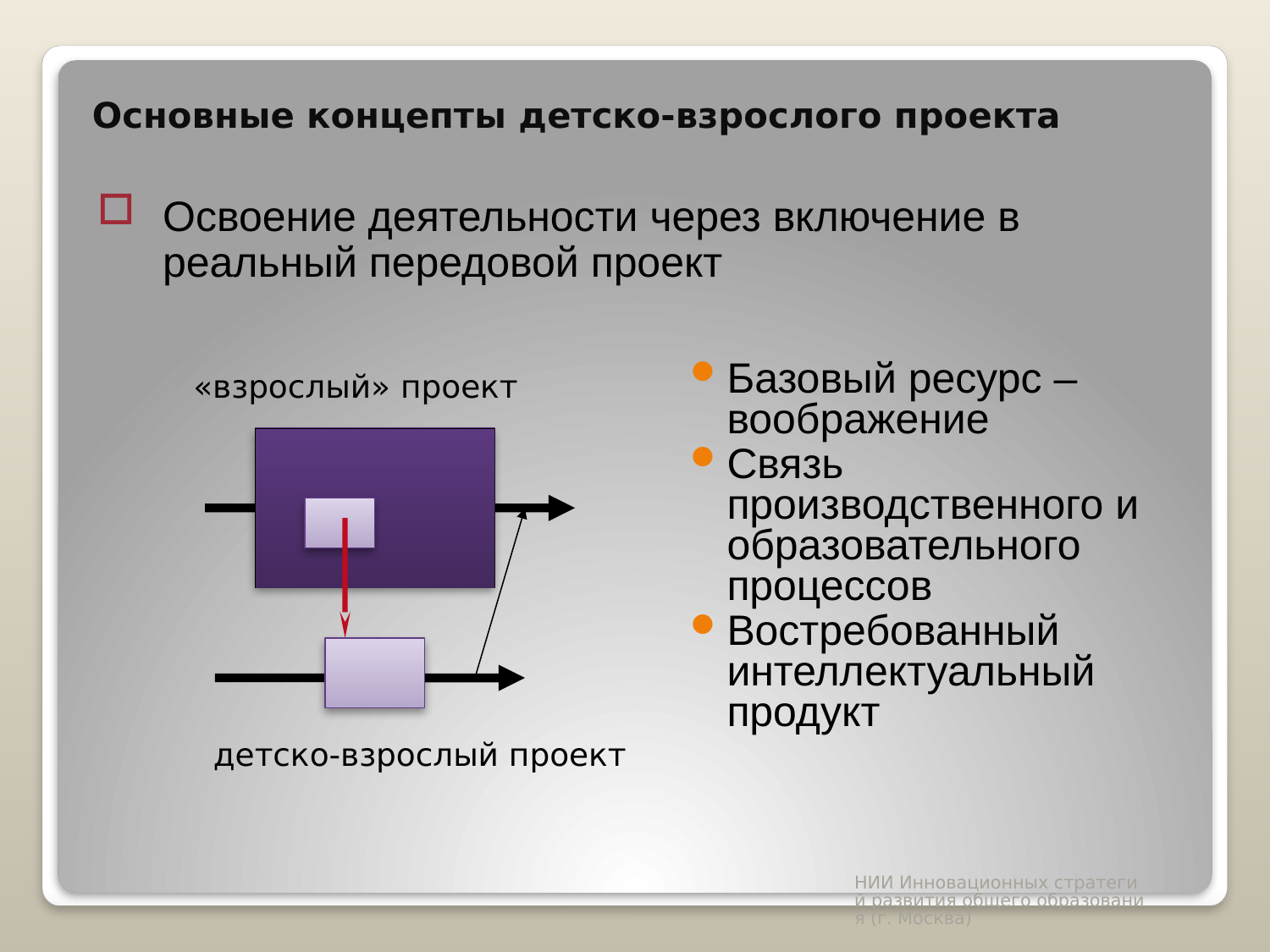

# Основные концепты детско-взрослого проекта
Освоение деятельности через включение в реальный передовой проект
Базовый ресурс –  воображение
Связь производственного и образовательного процессов
Востребованный интеллектуальный продукт
«взрослый» проект

детско-взрослый проект
НИИ Инновационных стратегий развития общего образования (г. Москва)